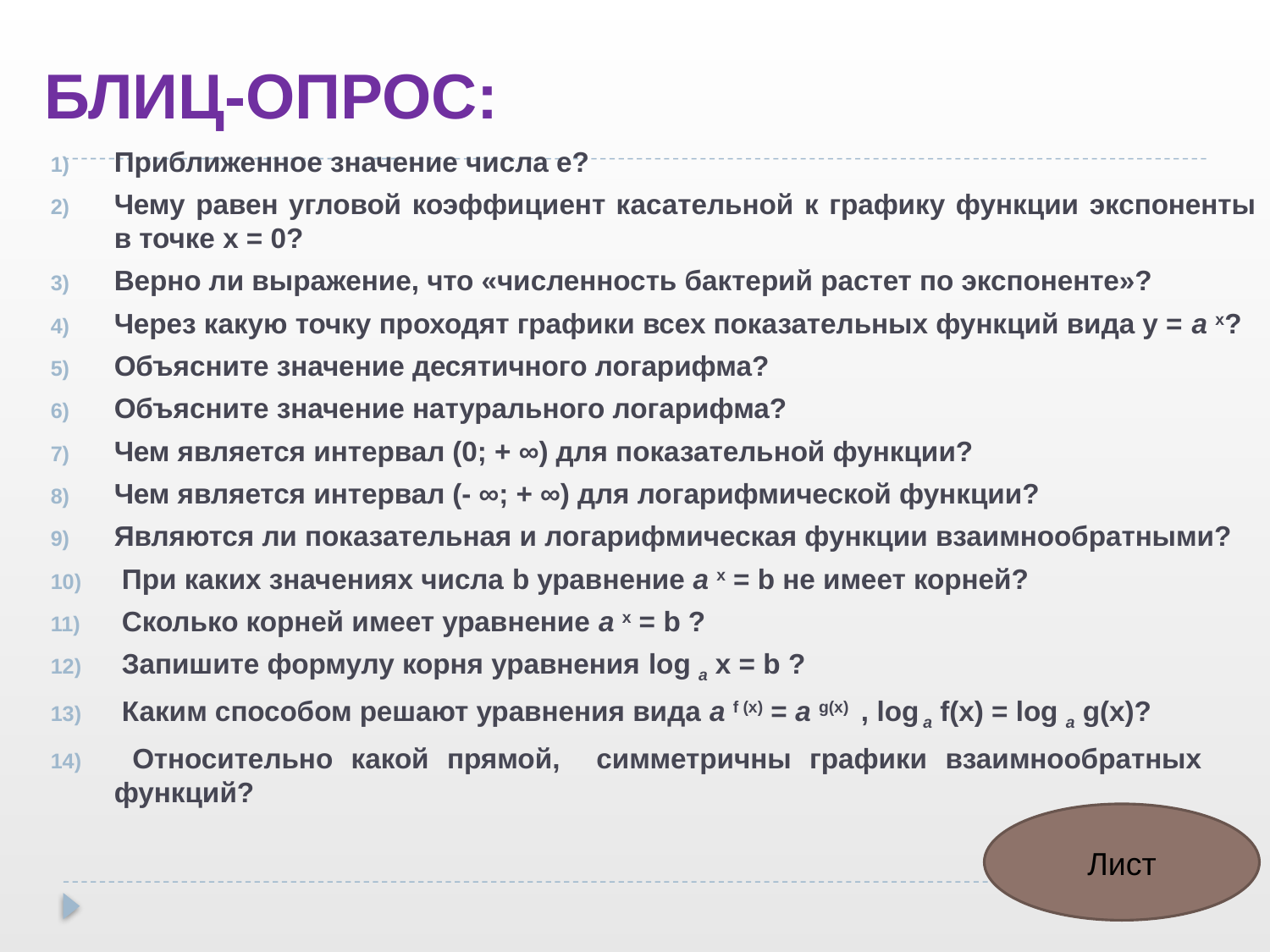

# БЛИЦ-ОПРОС:
Приближенное значение числа е?
Чему равен угловой коэффициент касательной к графику функции экспоненты в точке х = 0?
Верно ли выражение, что «численность бактерий растет по экспоненте»?
Через какую точку проходят графики всех показательных функций вида у = а х?
Объясните значение десятичного логарифма?
Объясните значение натурального логарифма?
Чем является интервал (0; + ∞) для показательной функции?
Чем является интервал (- ∞; + ∞) для логарифмической функции?
Являются ли показательная и логарифмическая функции взаимнообратными?
 При каких значениях числа b уравнение а х = b не имеет корней?
 Сколько корней имеет уравнение а х = b ?
 Запишите формулу корня уравнения log a x = b ?
 Каким способом решают уравнения вида a f (x) = a g(x)  , log a f(x) = log a g(x)?
 Относительно какой прямой,  симметричны графики взаимнообратных    функций?

Лист